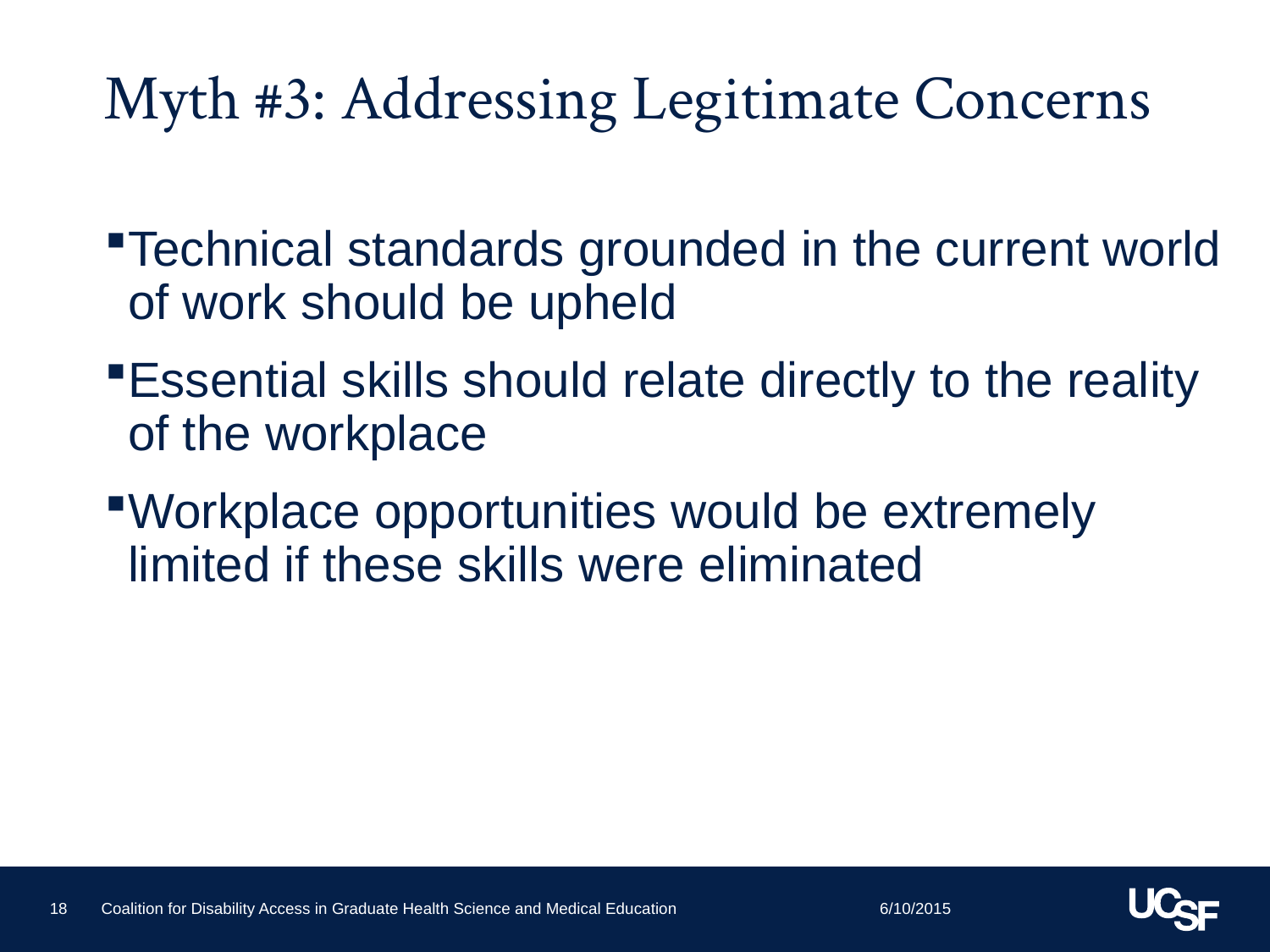

# Myth #3: Addressing Legitimate Concerns
Technical standards grounded in the current world of work should be upheld
Essential skills should relate directly to the reality of the workplace
Workplace opportunities would be extremely limited if these skills were eliminated

6/10/2015
18
Coalition for Disability Access in Graduate Health Science and Medical Education